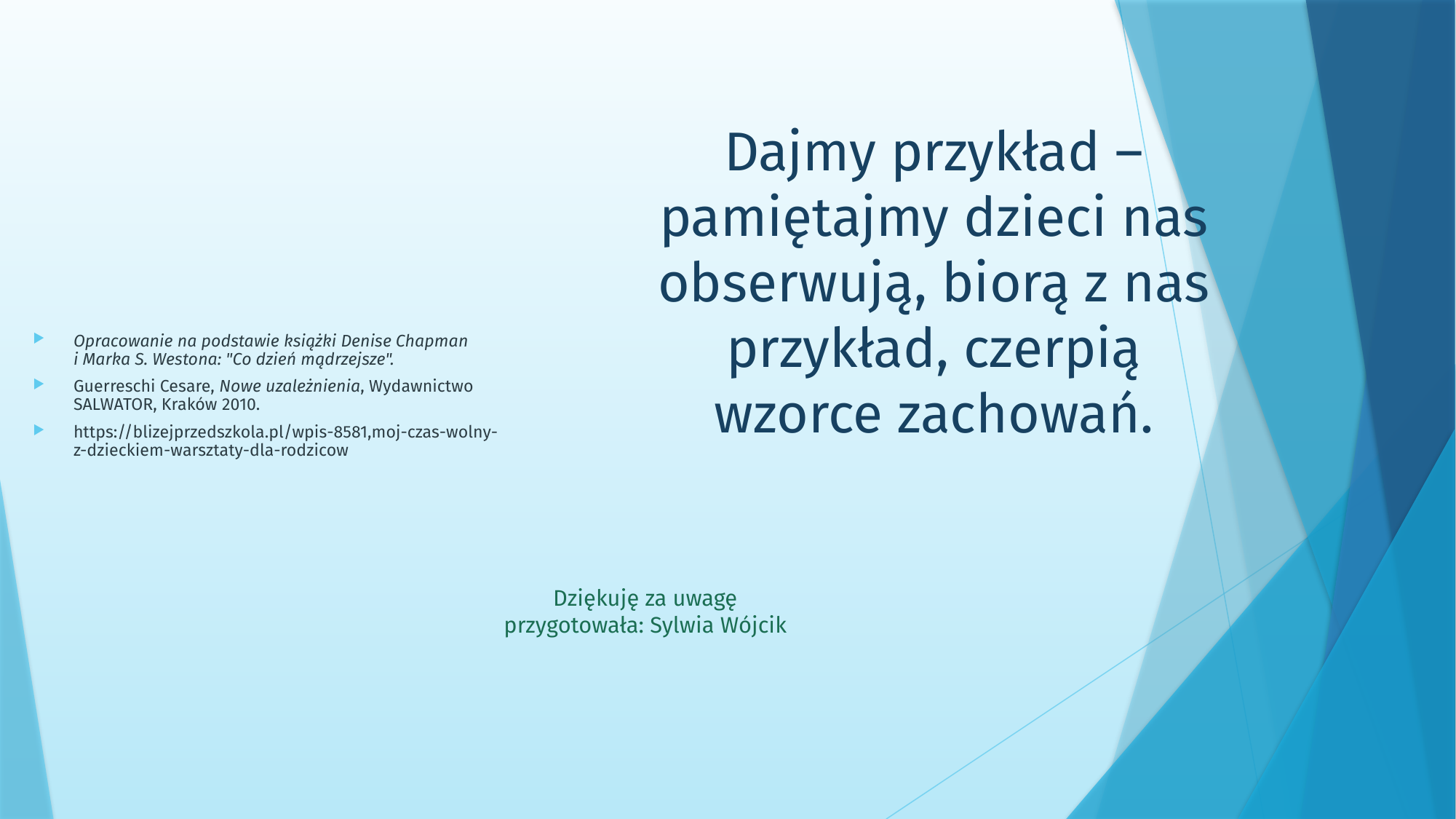

Opracowanie na podstawie książki Denise Chapman i Marka S. Westona: "Co dzień mądrzejsze".
Guerreschi Cesare, Nowe uzależnienia, Wydawnictwo SALWATOR, Kraków 2010.
https://blizejprzedszkola.pl/wpis-8581,moj-czas-wolny-z-dzieckiem-warsztaty-dla-rodzicow

Dajmy przykład – pamiętajmy dzieci nas obserwują, biorą z nas przykład, czerpią wzorce zachowań.
# Dziękuję za uwagę przygotowała: Sylwia Wójcik